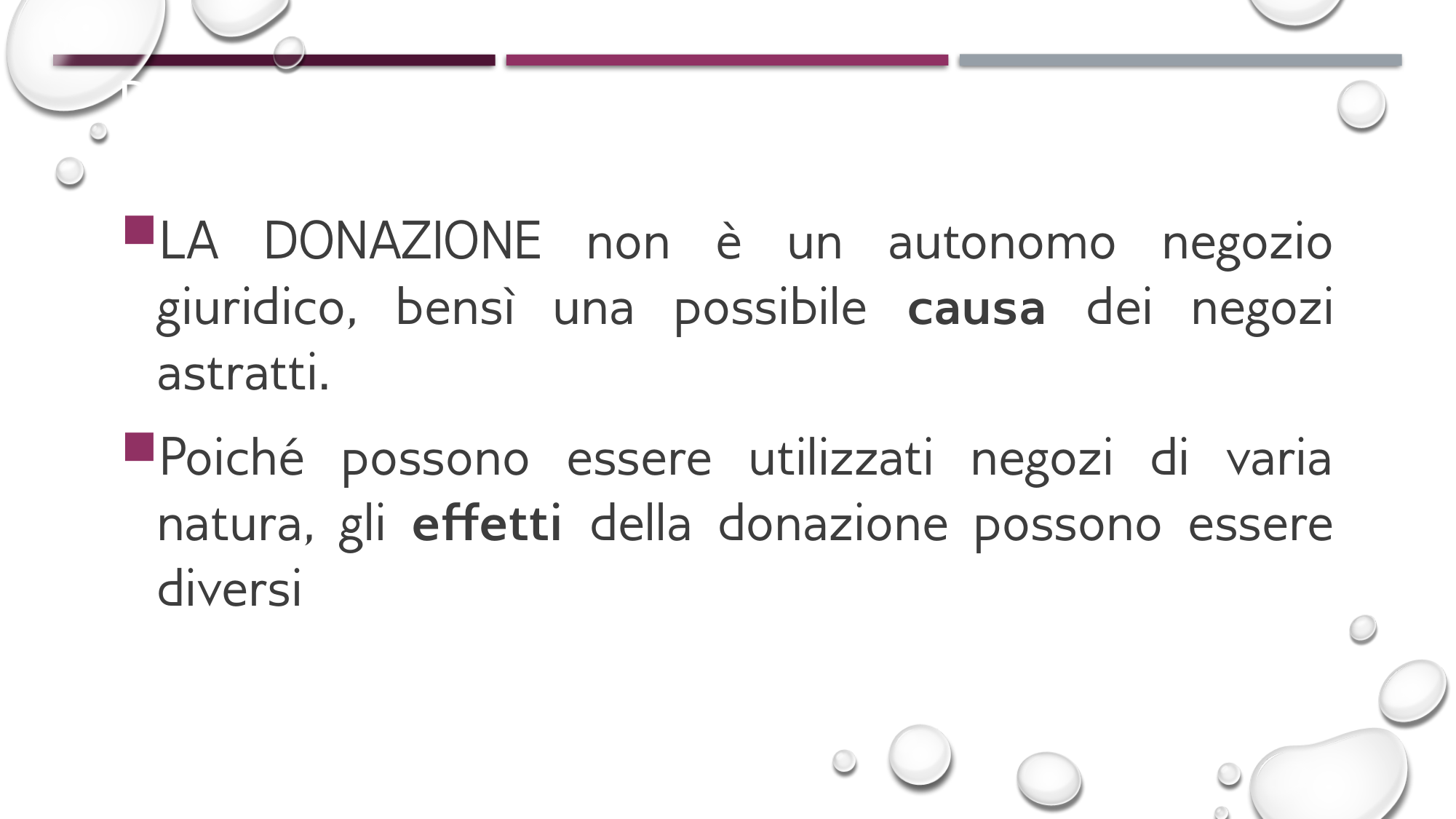

# DONAZIONI
LA DONAZIONE non è un autonomo negozio giuridico, bensì una possibile causa dei negozi astratti.
Poiché possono essere utilizzati negozi di varia natura, gli effetti della donazione possono essere diversi